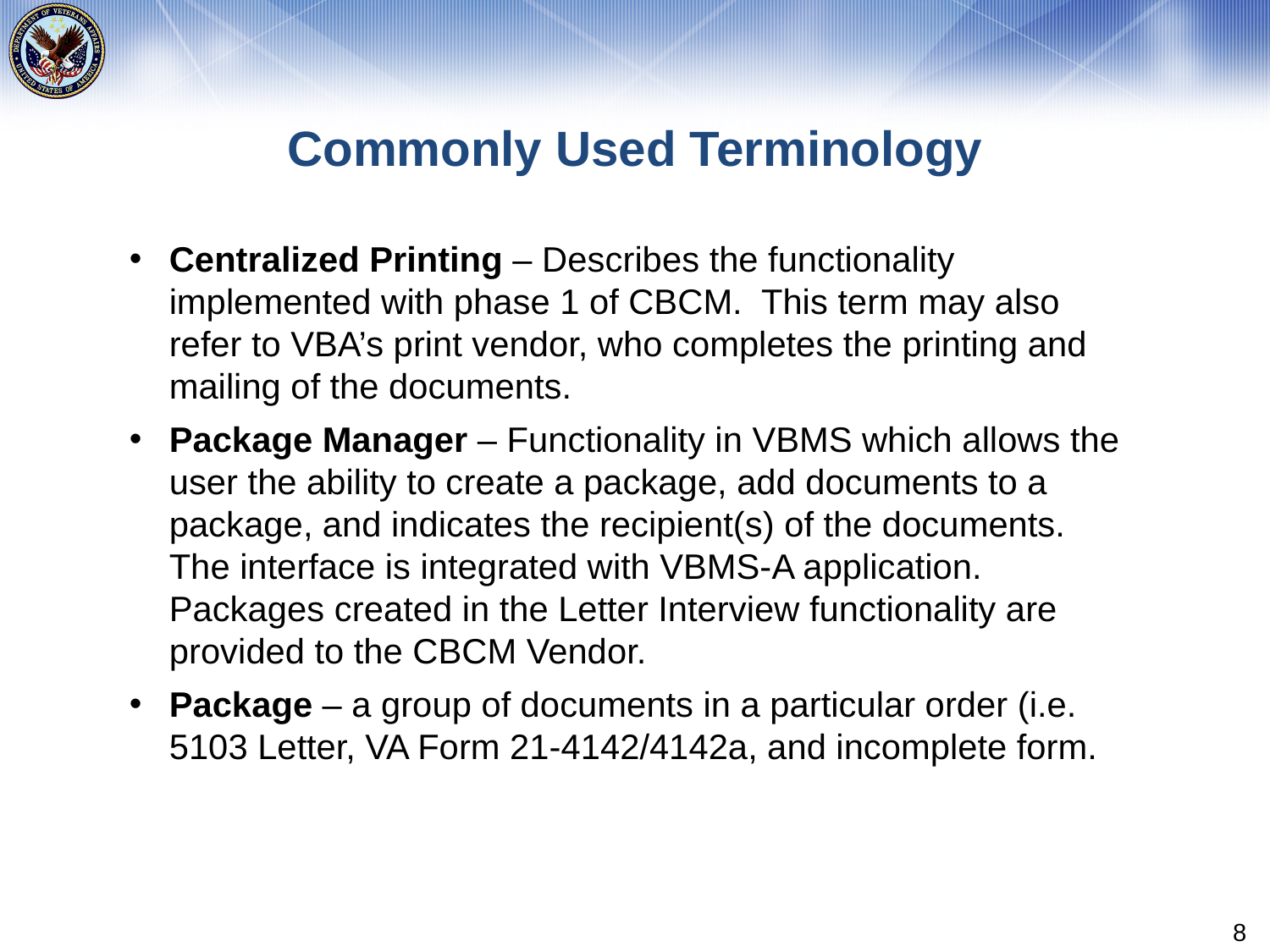

# Commonly Used Terminology
Centralized Printing – Describes the functionality implemented with phase 1 of CBCM.  This term may also refer to VBA’s print vendor, who completes the printing and mailing of the documents.
Package Manager – Functionality in VBMS which allows the user the ability to create a package, add documents to a package, and indicates the recipient(s) of the documents.  The interface is integrated with VBMS-A application.  Packages created in the Letter Interview functionality are provided to the CBCM Vendor.
Package – a group of documents in a particular order (i.e. 5103 Letter, VA Form 21-4142/4142a, and incomplete form.

8